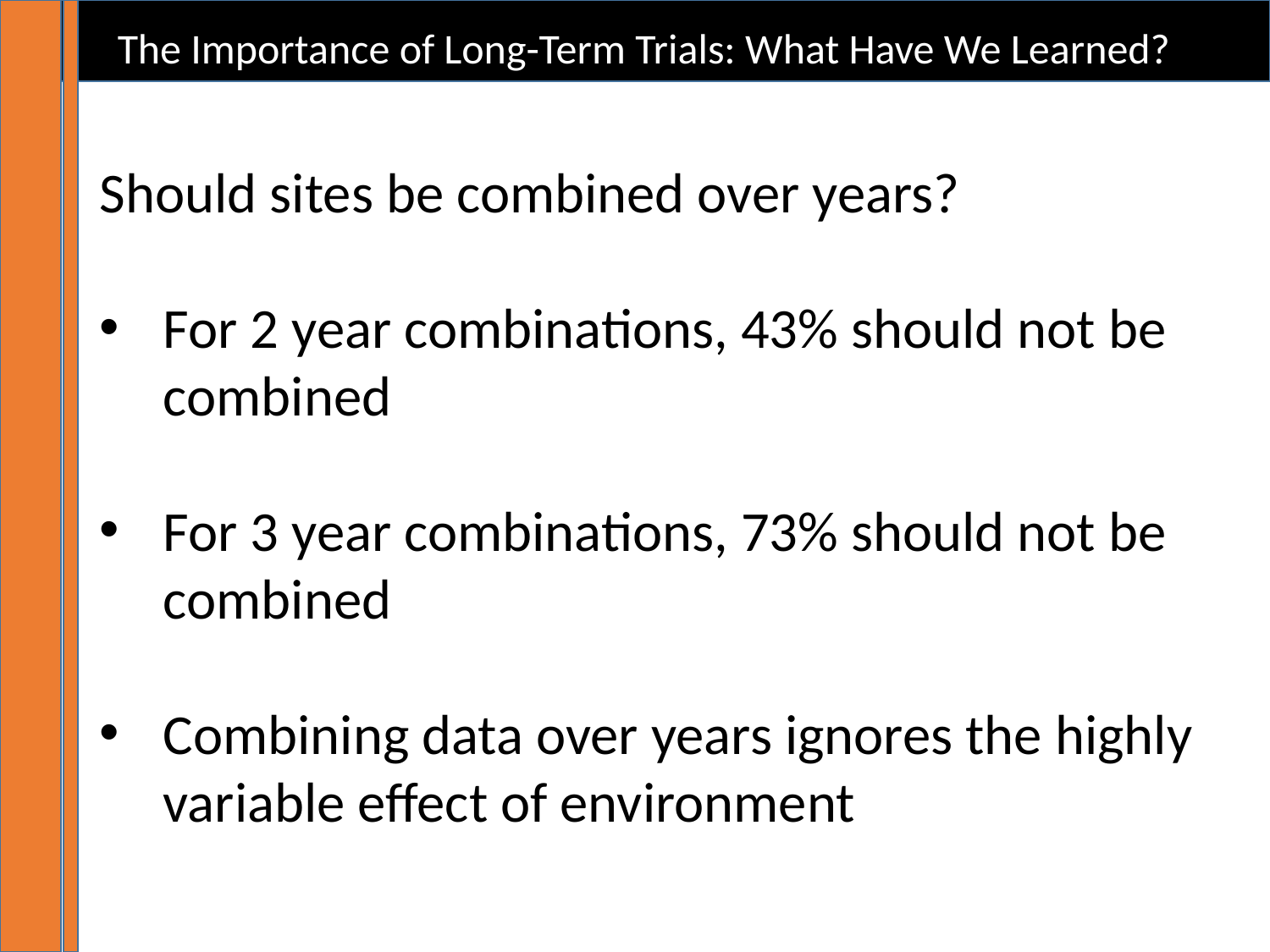

The Importance of Long-Term Trials: What Have We Learned?
Should sites be combined over years?

For 2 year combinations, 43% should not be combined

For 3 year combinations, 73% should not be combined

Combining data over years ignores the highly variable effect of environment